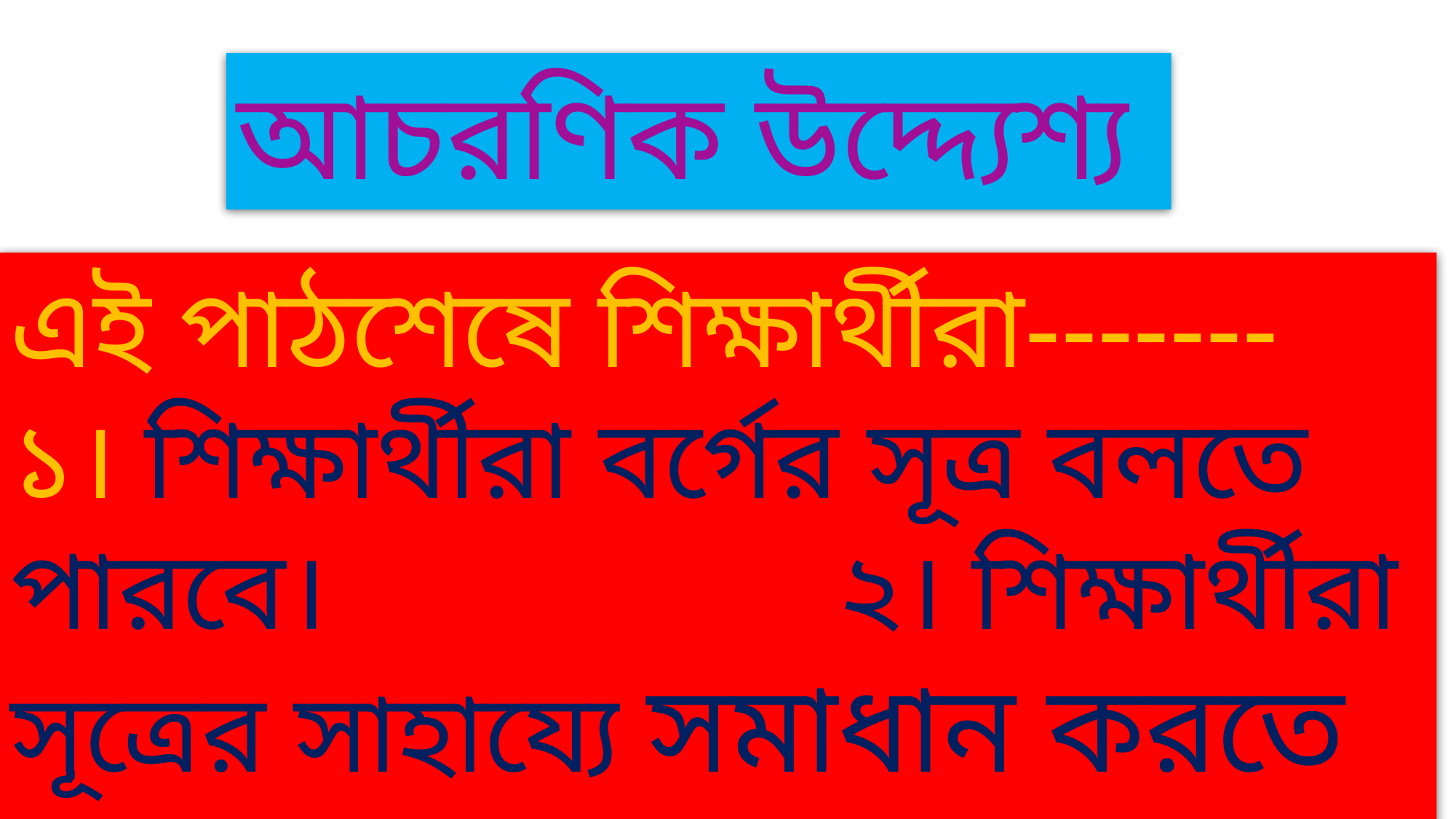

আচরণিক উদ্দ্যেশ্য
এই পাঠশেষে শিক্ষার্থীরা-------
১। শিক্ষার্থীরা বর্গের সূত্র বলতে পারবে।                  ২। শিক্ষার্থীরা সূত্রের সাহায্যে সমাধান করতে পারবে।